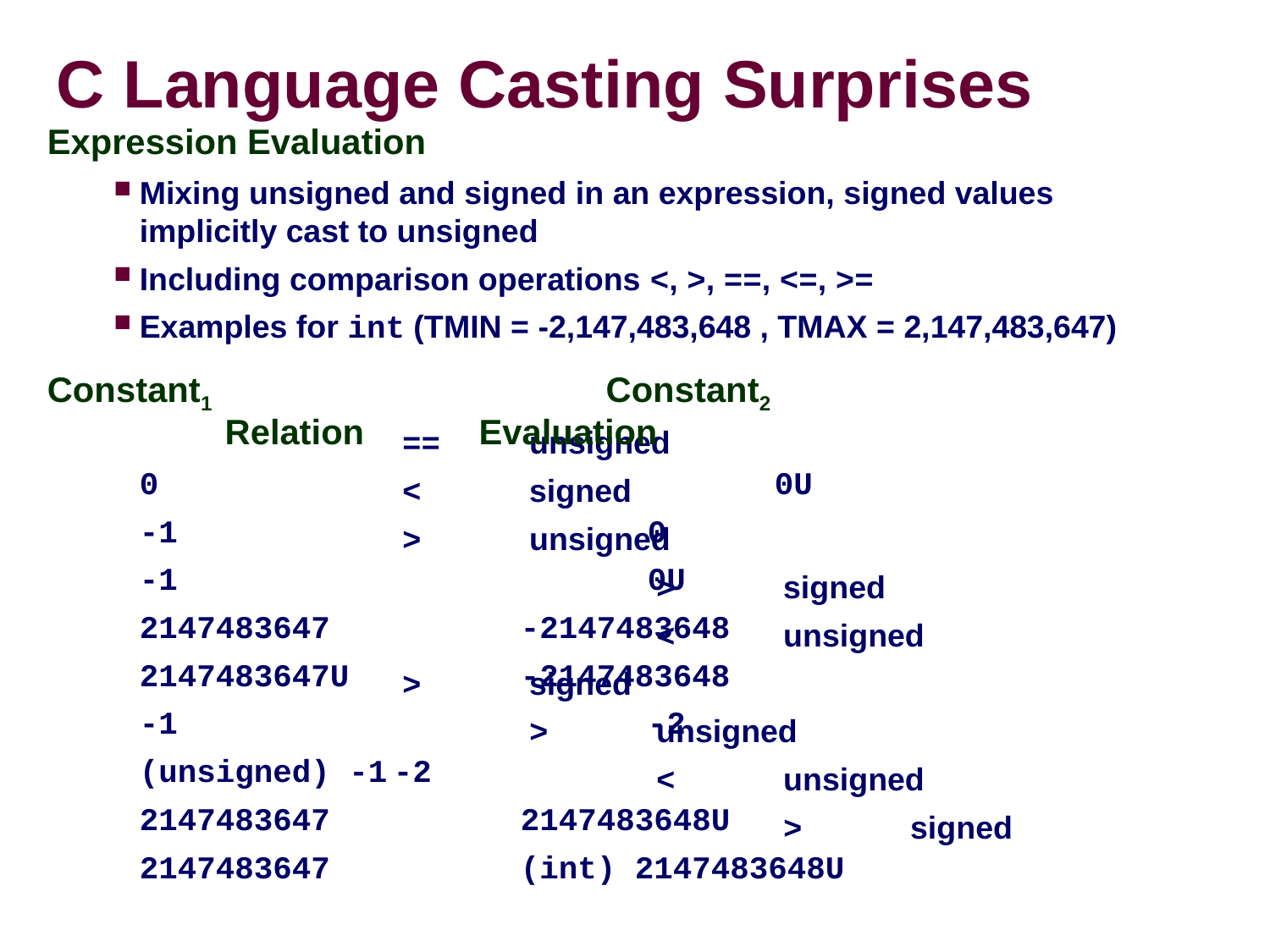

# C Language Casting Surprises
Expression Evaluation
Mixing unsigned and signed in an expression, signed values implicitly cast to unsigned
Including comparison operations <, >, ==, <=, >=
Examples for int (TMIN = -2,147,483,648 , TMAX = 2,147,483,647)
Constant1				Constant2				Relation	Evaluation
	0					0U
	-1				0
	-1				0U
	2147483647		-2147483648
	2147483647U		-2147483648
	-1				-2
	(unsigned) -1	-2
	2147483647 		2147483648U
	2147483647 		(int) 2147483648U
	0	0U	==	unsigned
	-1	0	<	signed
	-1	0U	>	unsigned
	2147483647	-2147483648 	>	signed
	2147483647U	-2147483648 	<	unsigned
	-1	-2 	>	signed
	(unsigned) -1	-2 	>	unsigned
	 2147483647 	2147483648U 	<	unsigned
	 2147483647 	(int) 2147483648U	>	signed